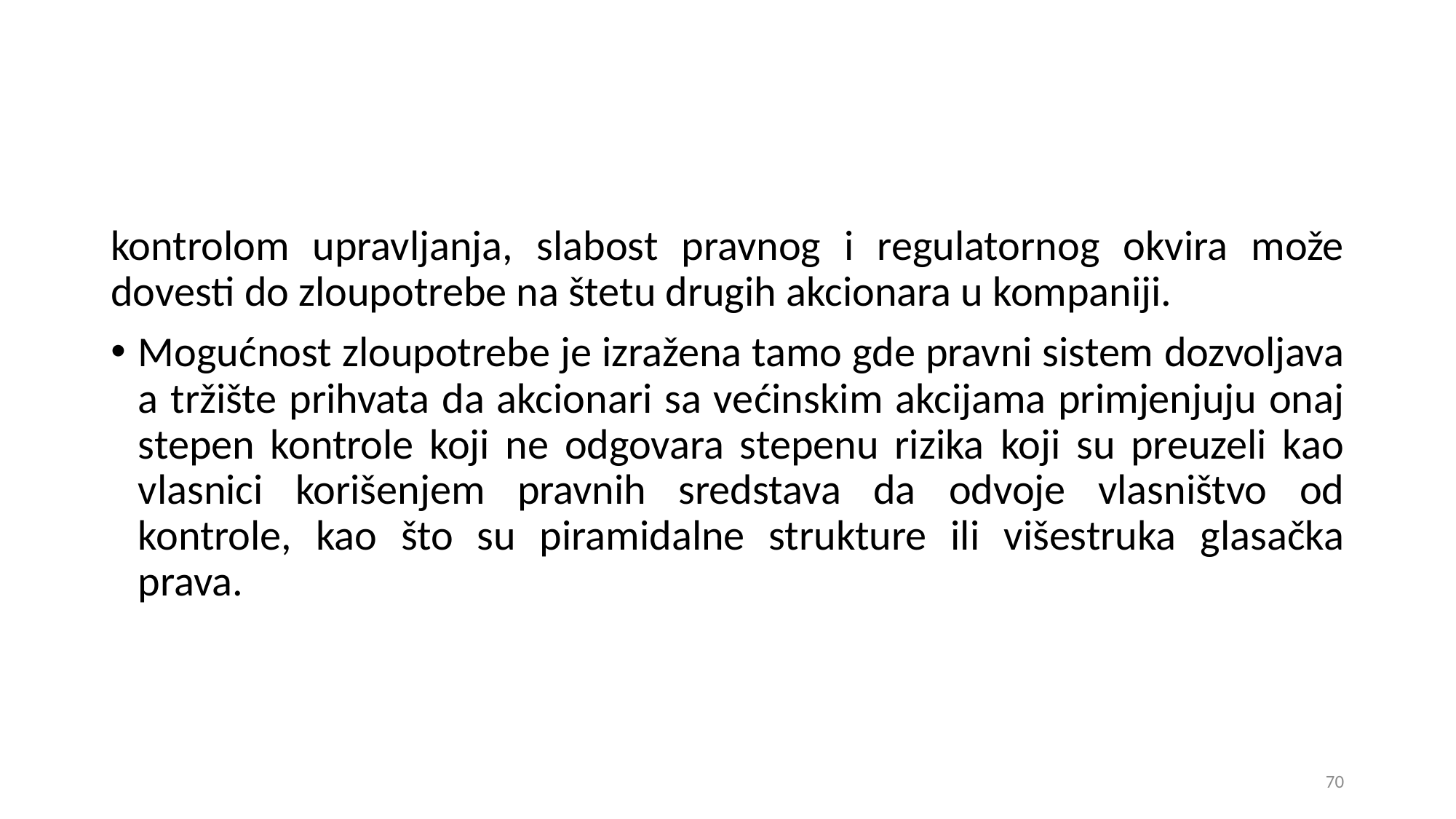

kontrolom upravljanja, slabost pravnog i regulatornog okvira može dovesti do zloupotrebe na štetu drugih akcionara u kompaniji.
Mogućnost zloupotrebe je izražena tamo gde pravni sistem dozvoljava a tržište prihvata da akcionari sa većinskim akcijama primjenjuju onaj stepen kontrole koji ne odgovara stepenu rizika koji su preuzeli kao vlasnici korišenjem pravnih sredstava da odvoje vlasništvo od kontrole, kao što su piramidalne strukture ili višestruka glasačka prava.

70